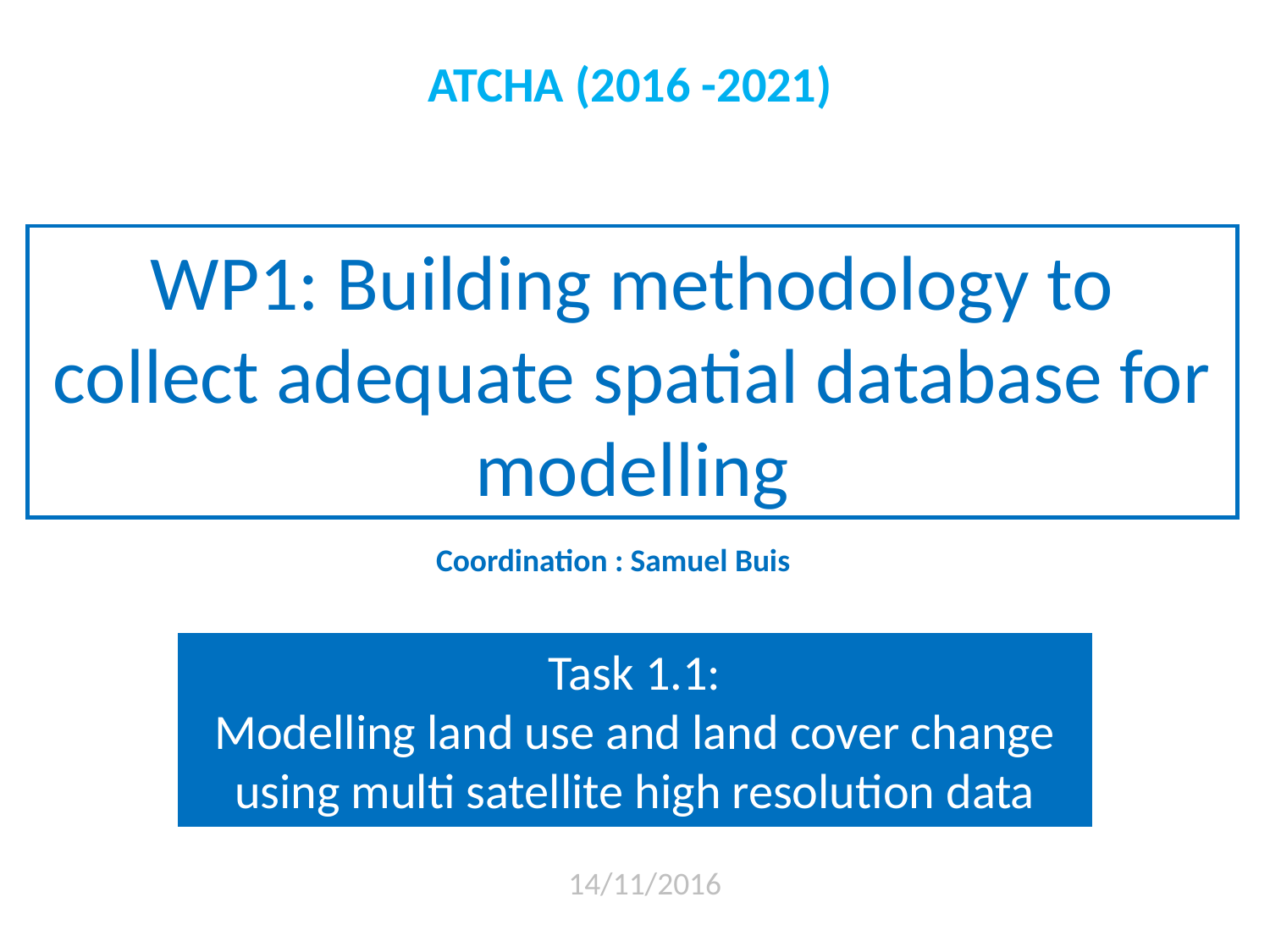

ATCHA (2016 -2021)
WP1: Building methodology to collect adequate spatial database for modelling
Coordination : Samuel Buis

Task 1.1:
Modelling land use and land cover change
using multi satellite high resolution data
14/11/2016